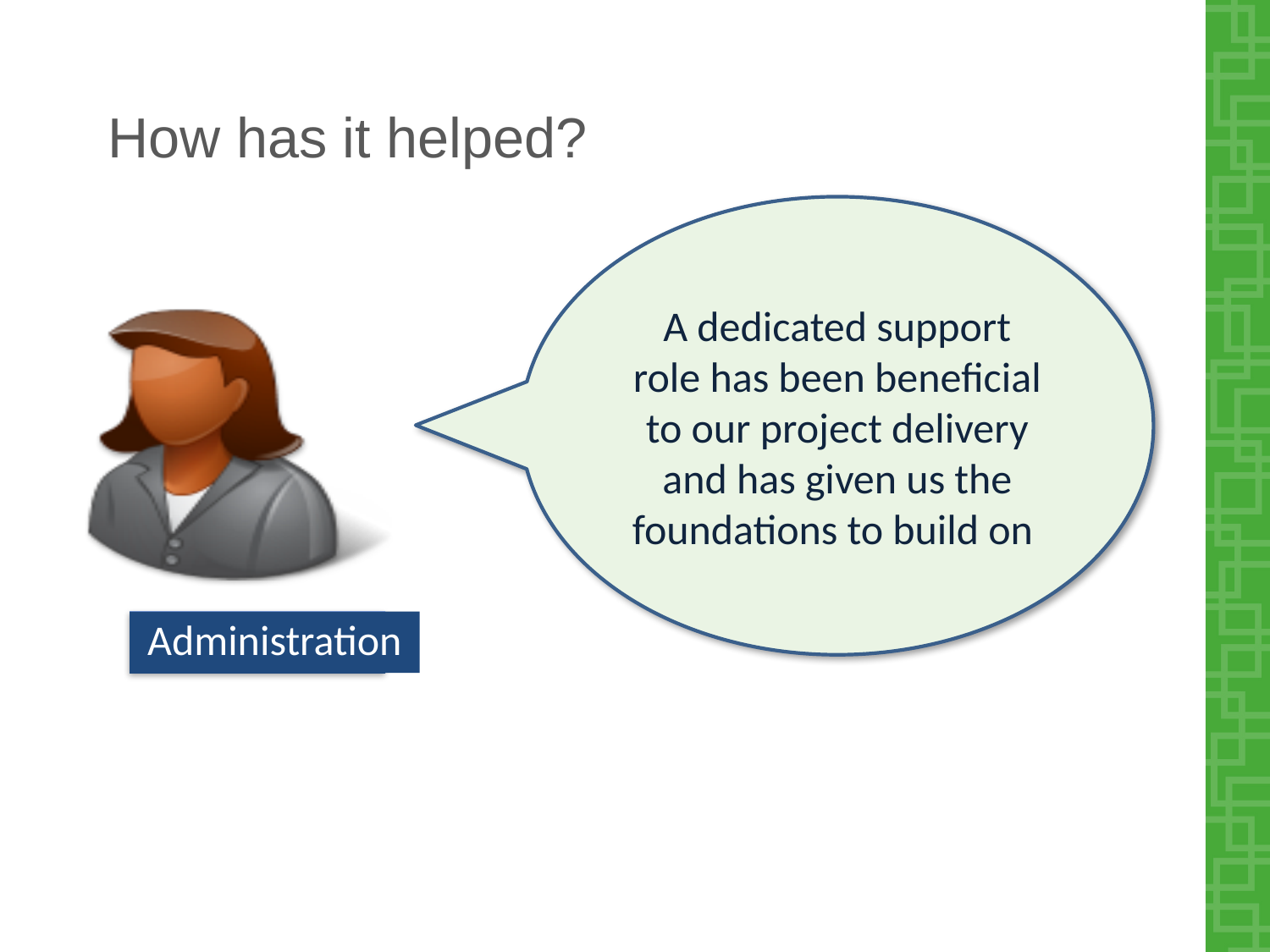

# How has it helped?
A dedicated support role has been beneficial to our project delivery and has given us the foundations to build on

Administration